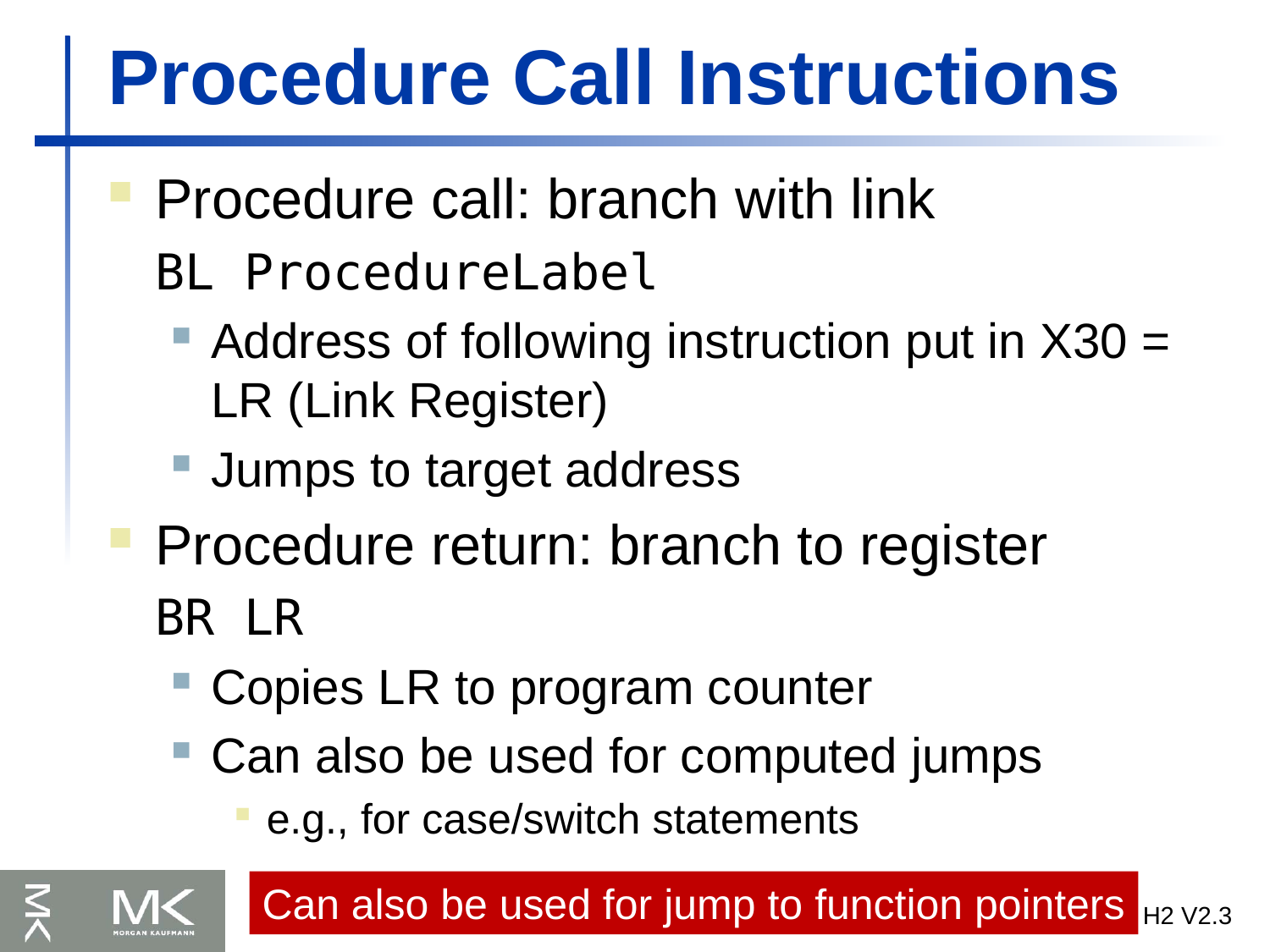

# Procedure Call Instructions
Procedure call: branch with link
	BL ProcedureLabel
Address of following instruction put in X30 = LR (Link Register)
Jumps to target address
Procedure return: branch to register
	BR LR
Copies LR to program counter
Can also be used for computed jumps
e.g., for case/switch statements
Can also be used for jump to function pointers
52
CTA01 H2 V2.3